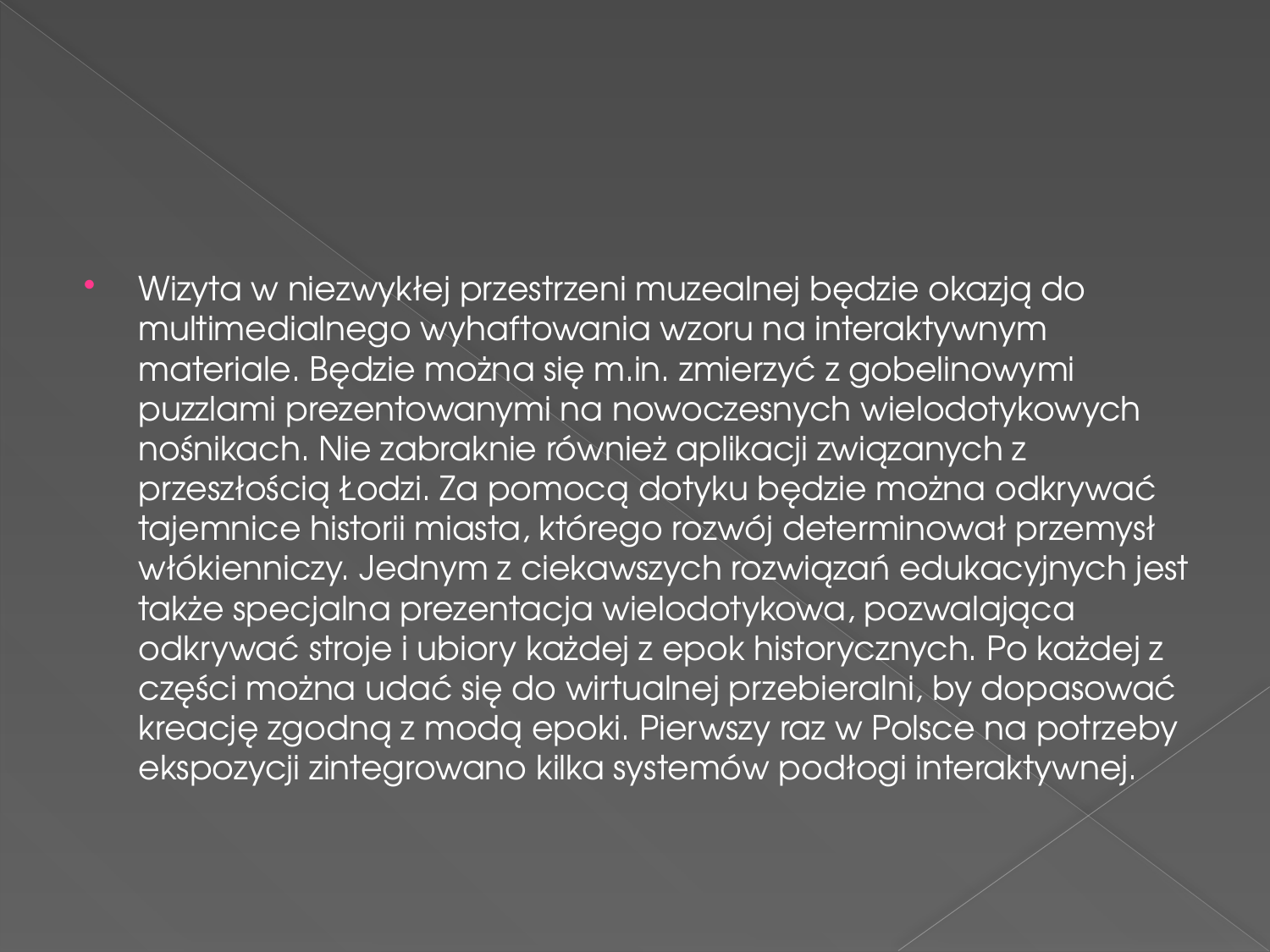

#
Wizyta w niezwykłej przestrzeni muzealnej będzie okazją do multimedialnego wyhaftowania wzoru na interaktywnym materiale. Będzie można się m.in. zmierzyć z gobelinowymi puzzlami prezentowanymi na nowoczesnych wielodotykowych nośnikach. Nie zabraknie również aplikacji związanych z przeszłością Łodzi. Za pomocą dotyku będzie można odkrywać tajemnice historii miasta, którego rozwój determinował przemysł włókienniczy. Jednym z ciekawszych rozwiązań edukacyjnych jest także specjalna prezentacja wielodotykowa, pozwalająca odkrywać stroje i ubiory każdej z epok historycznych. Po każdej z części można udać się do wirtualnej przebieralni, by dopasować kreację zgodną z modą epoki. Pierwszy raz w Polsce na potrzeby ekspozycji zintegrowano kilka systemów podłogi interaktywnej.